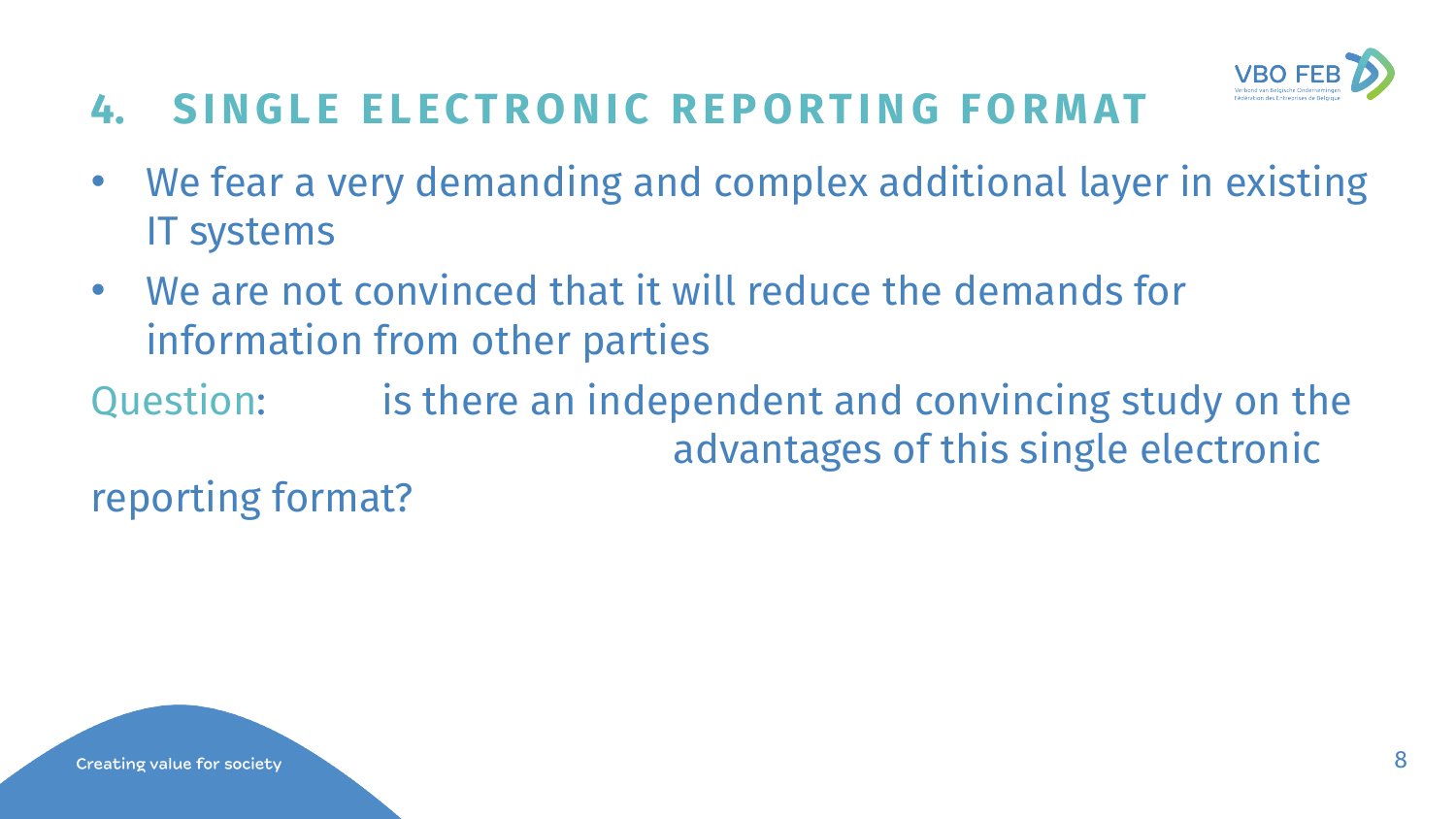

# Single electronic reporting format
We fear a very demanding and complex additional layer in existing IT systems
We are not convinced that it will reduce the demands for information from other parties
Question: 	is there an independent and convincing study on the 				advantages of this single electronic reporting format?

8